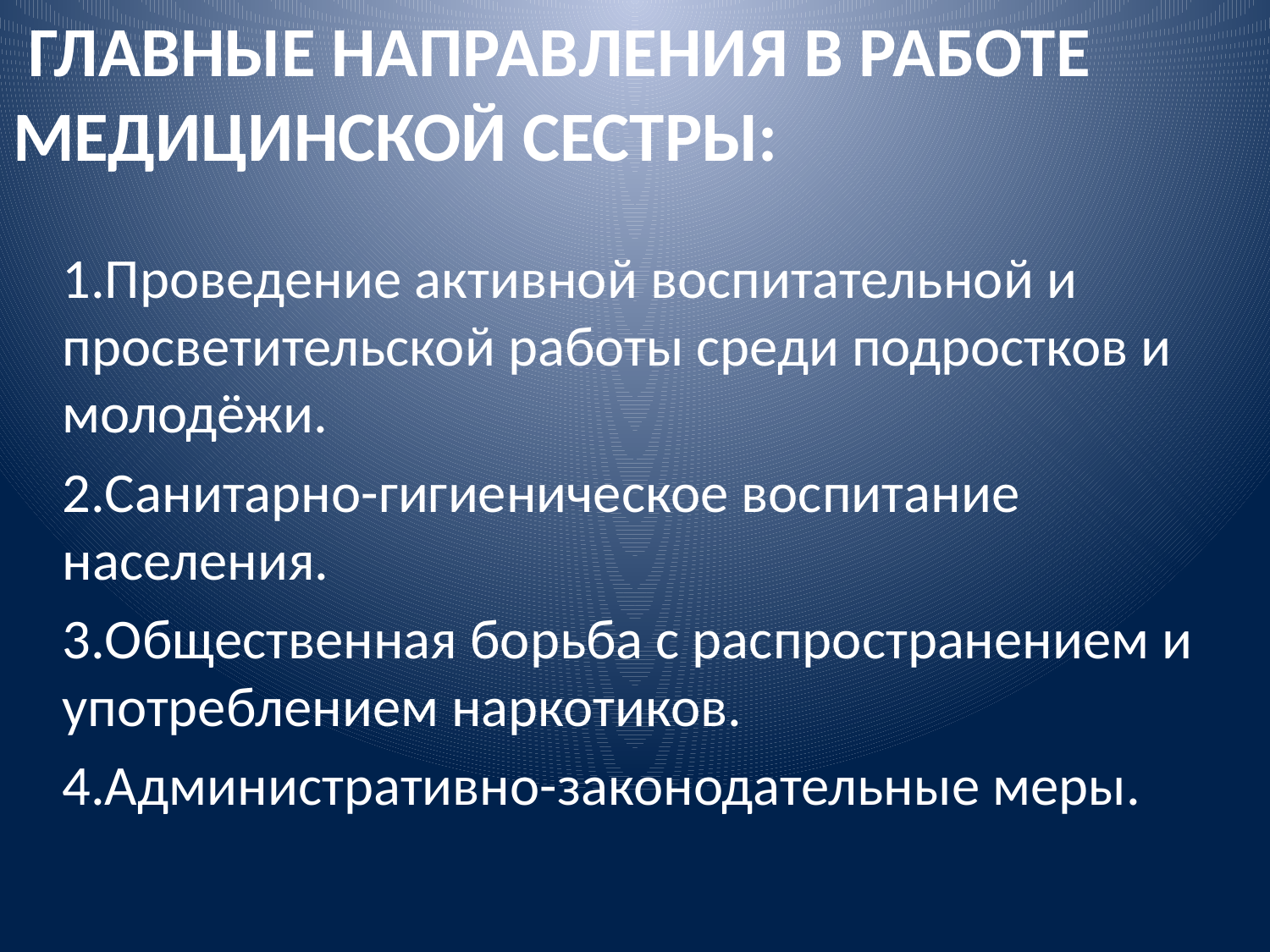

# Главные направления в работе медицинской сестры:
1.Проведение активной воспитательной и просветительской работы среди подростков и молодёжи.
2.Санитарно-гигиеническое воспитание населения.
3.Общественная борьба с распространением и употреблением наркотиков.
4.Административно-законодательные меры.